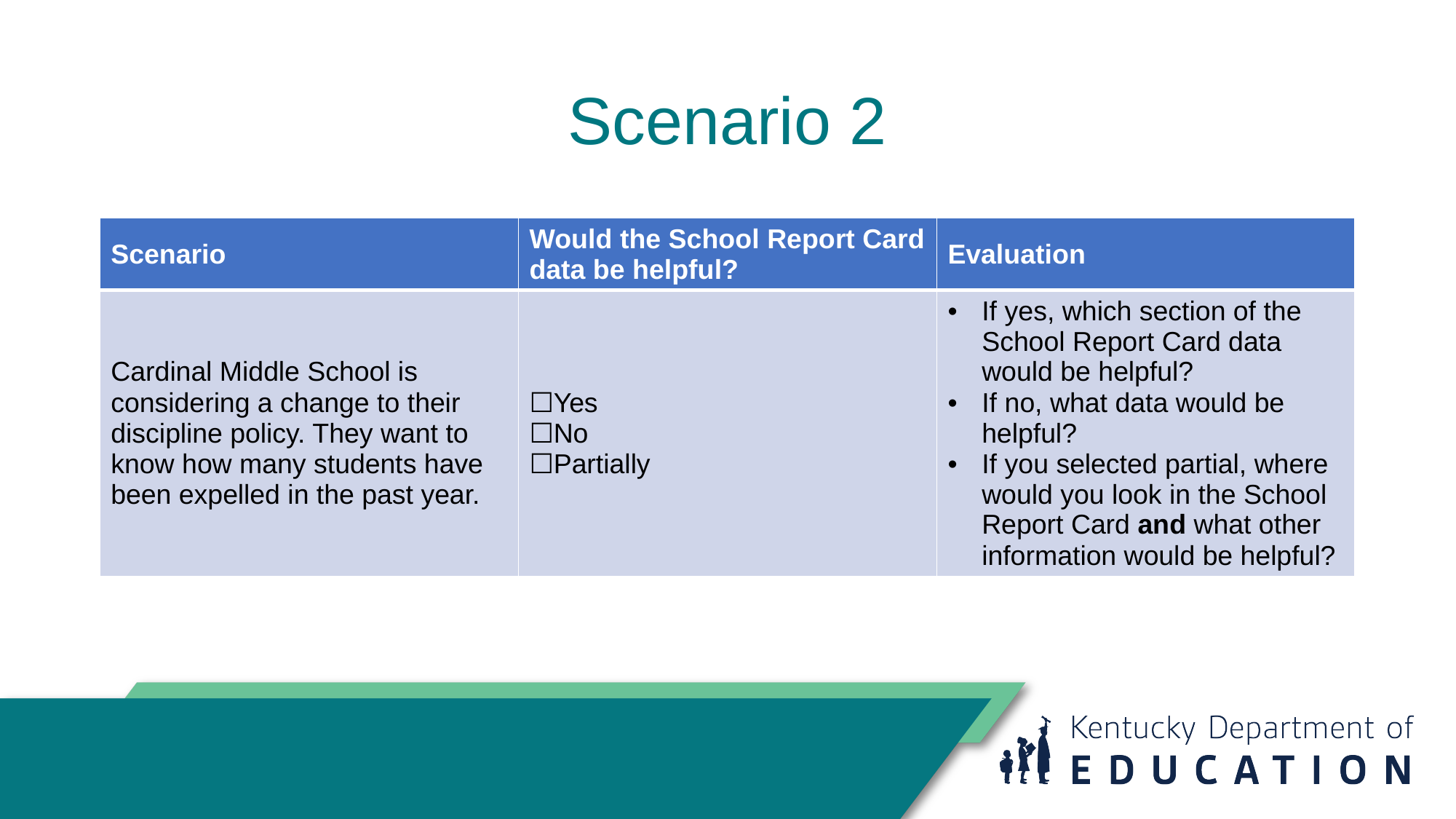

# Scenario 2
| Scenario | Would the School Report Card data be helpful? | Evaluation |
| --- | --- | --- |
| Cardinal Middle School is considering a change to their discipline policy. They want to know how many students have been expelled in the past year. | ☐Yes ☐No ☐Partially | If yes, which section of the School Report Card data would be helpful? If no, what data would be helpful? If you selected partial, where would you look in the School Report Card and what other information would be helpful? |